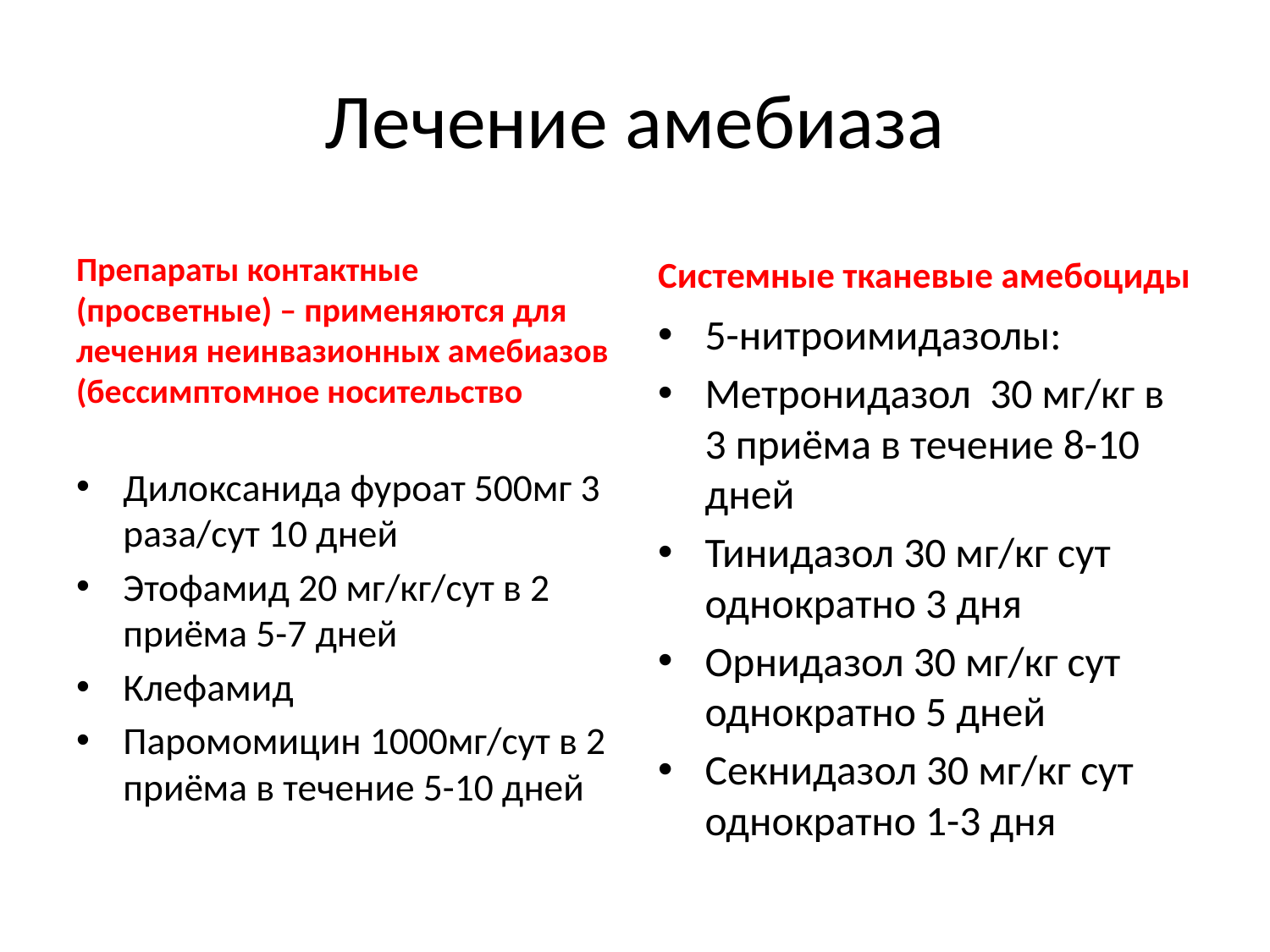

# Лечение амебиаза
Препараты контактные (просветные) – применяются для лечения неинвазионных амебиазов (бессимптомное носительство
Системные тканевые амебоциды
5-нитроимидазолы:
Метронидазол  30 мг/кг в 3 приёма в течение 8-10 дней
Тинидазол 30 мг/кг сут однократно 3 дня
Орнидазол 30 мг/кг сут однократно 5 дней
Секнидазол 30 мг/кг сут однократно 1-3 дня
Дилоксанида фуроат 500мг 3 раза/сут 10 дней
Этофамид 20 мг/кг/сут в 2 приёма 5-7 дней
Клефамид
Паромомицин 1000мг/сут в 2 приёма в течение 5-10 дней